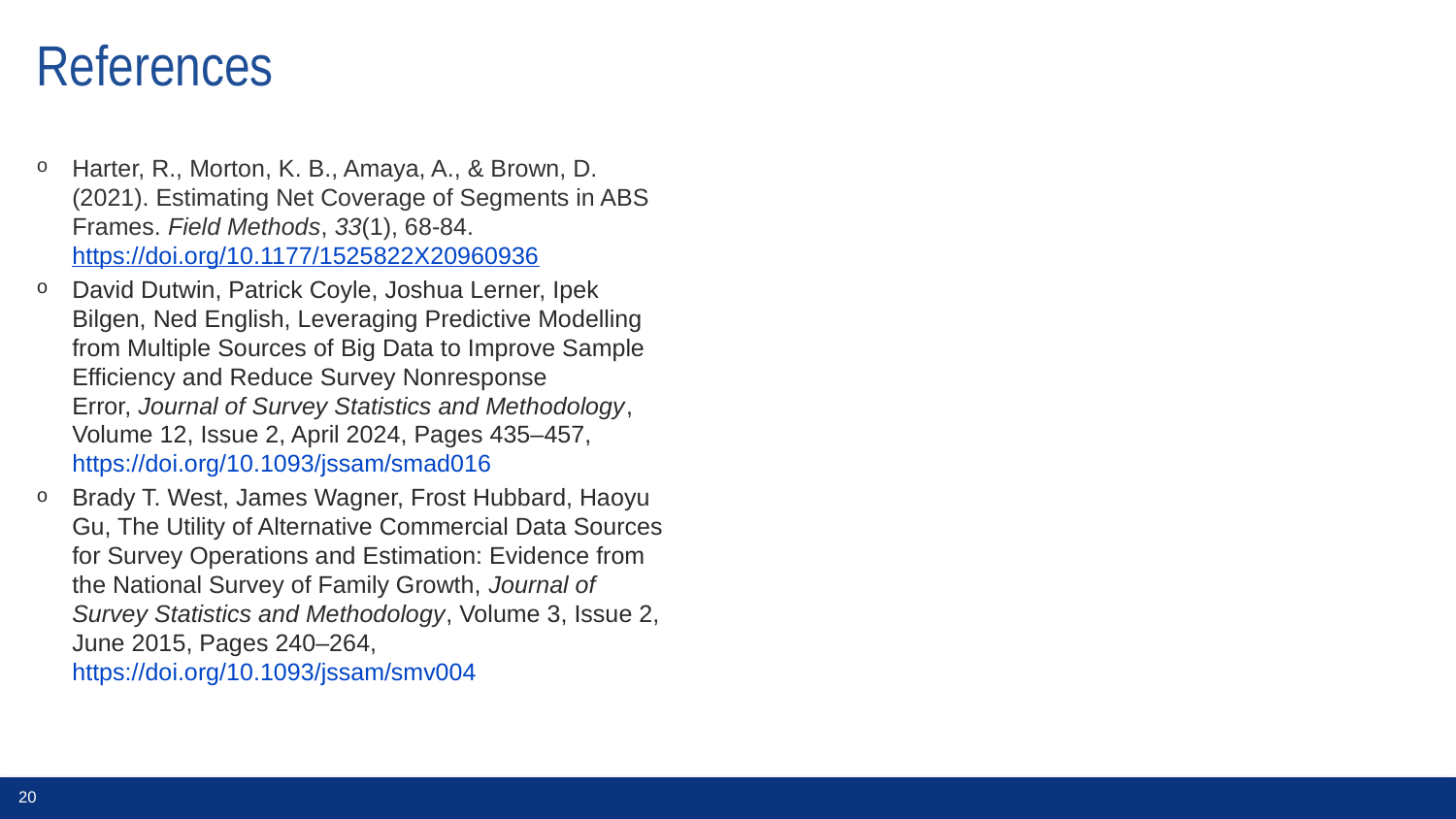

# References
Harter, R., Morton, K. B., Amaya, A., & Brown, D. (2021). Estimating Net Coverage of Segments in ABS Frames. Field Methods, 33(1), 68-84. https://doi.org/10.1177/1525822X20960936
David Dutwin, Patrick Coyle, Joshua Lerner, Ipek Bilgen, Ned English, Leveraging Predictive Modelling from Multiple Sources of Big Data to Improve Sample Efficiency and Reduce Survey Nonresponse Error, Journal of Survey Statistics and Methodology, Volume 12, Issue 2, April 2024, Pages 435–457, https://doi.org/10.1093/jssam/smad016
Brady T. West, James Wagner, Frost Hubbard, Haoyu Gu, The Utility of Alternative Commercial Data Sources for Survey Operations and Estimation: Evidence from the National Survey of Family Growth, Journal of Survey Statistics and Methodology, Volume 3, Issue 2, June 2015, Pages 240–264, https://doi.org/10.1093/jssam/smv004

20